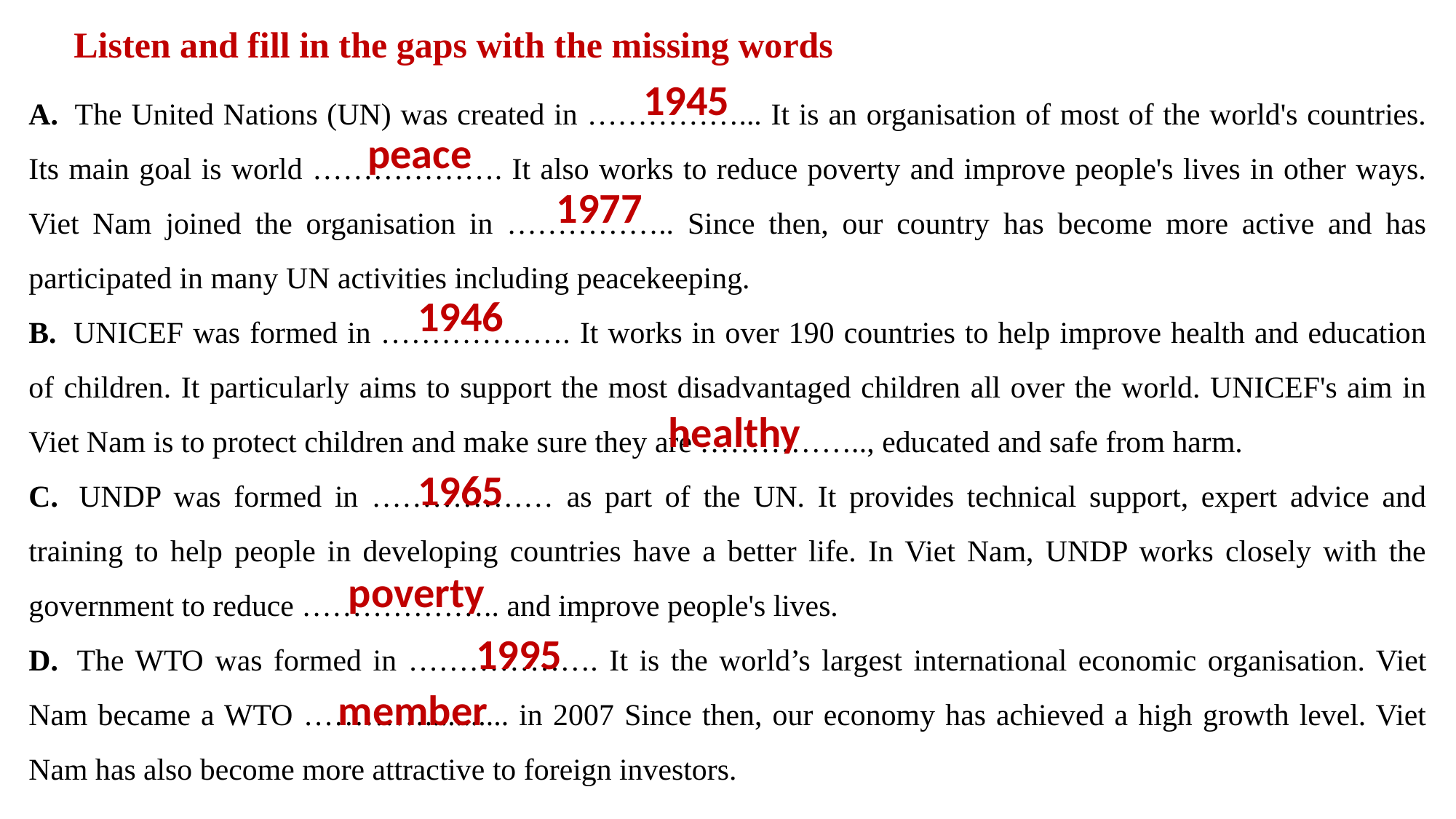

Listen and fill in the gaps with the missing words
1945
A.  The United Nations (UN) was created in ……………... It is an organisation of most of the world's countries. Its main goal is world ………………. It also works to reduce poverty and improve people's lives in other ways. Viet Nam joined the organisation in …………….. Since then, our country has become more active and has participated in many UN activities including peacekeeping.
B.  UNICEF was formed in ………………. It works in over 190 countries to help improve health and education of children. It particularly aims to support the most disadvantaged children all over the world. UNICEF's aim in Viet Nam is to protect children and make sure they are …………….., educated and safe from harm.
C.  UNDP was formed in ……………… as part of the UN. It provides technical support, expert advice and training to help people in developing countries have a better life. In Viet Nam, UNDP works closely with the government to reduce ……………….. and improve people's lives.
D.  The WTO was formed in ………………. It is the world’s largest international economic organisation. Viet Nam became a WTO …………........... in 2007 Since then, our economy has achieved a high growth level. Viet Nam has also become more attractive to foreign investors.
peace
1977
1946
healthy
1965
poverty
1995
member